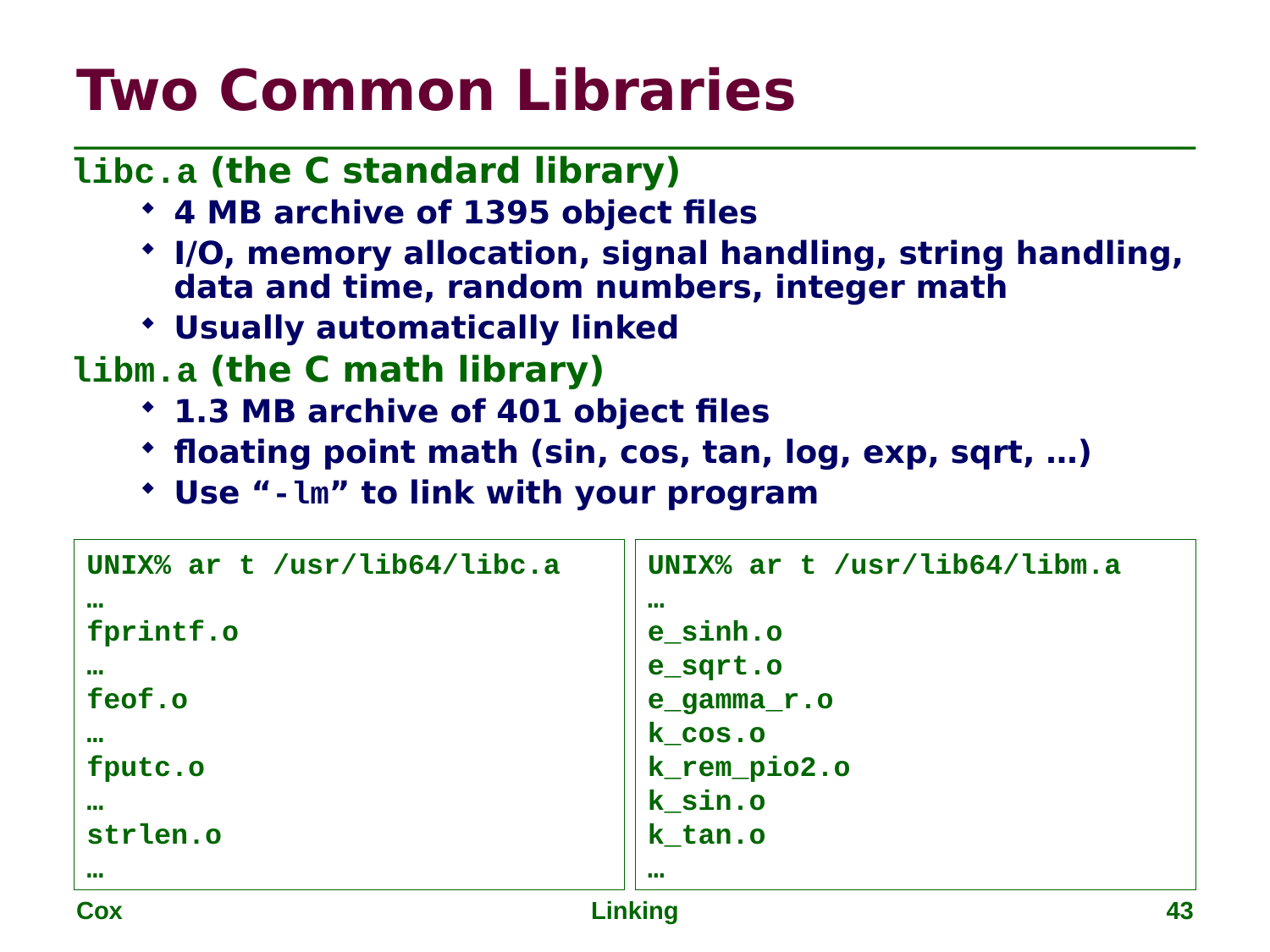

# Two Common Libraries
libc.a (the C standard library)
4 MB archive of 1395 object files
I/O, memory allocation, signal handling, string handling, data and time, random numbers, integer math
Usually automatically linked
libm.a (the C math library)
1.3 MB archive of 401 object files
floating point math (sin, cos, tan, log, exp, sqrt, …)
Use “-lm” to link with your program
UNIX% ar t /usr/lib64/libc.a
…
fprintf.o
…
feof.o
…
fputc.o
…
strlen.o
…
UNIX% ar t /usr/lib64/libm.a
…
e_sinh.o
e_sqrt.o
e_gamma_r.o
k_cos.o
k_rem_pio2.o
k_sin.o
k_tan.o
…
Cox
Linking
43